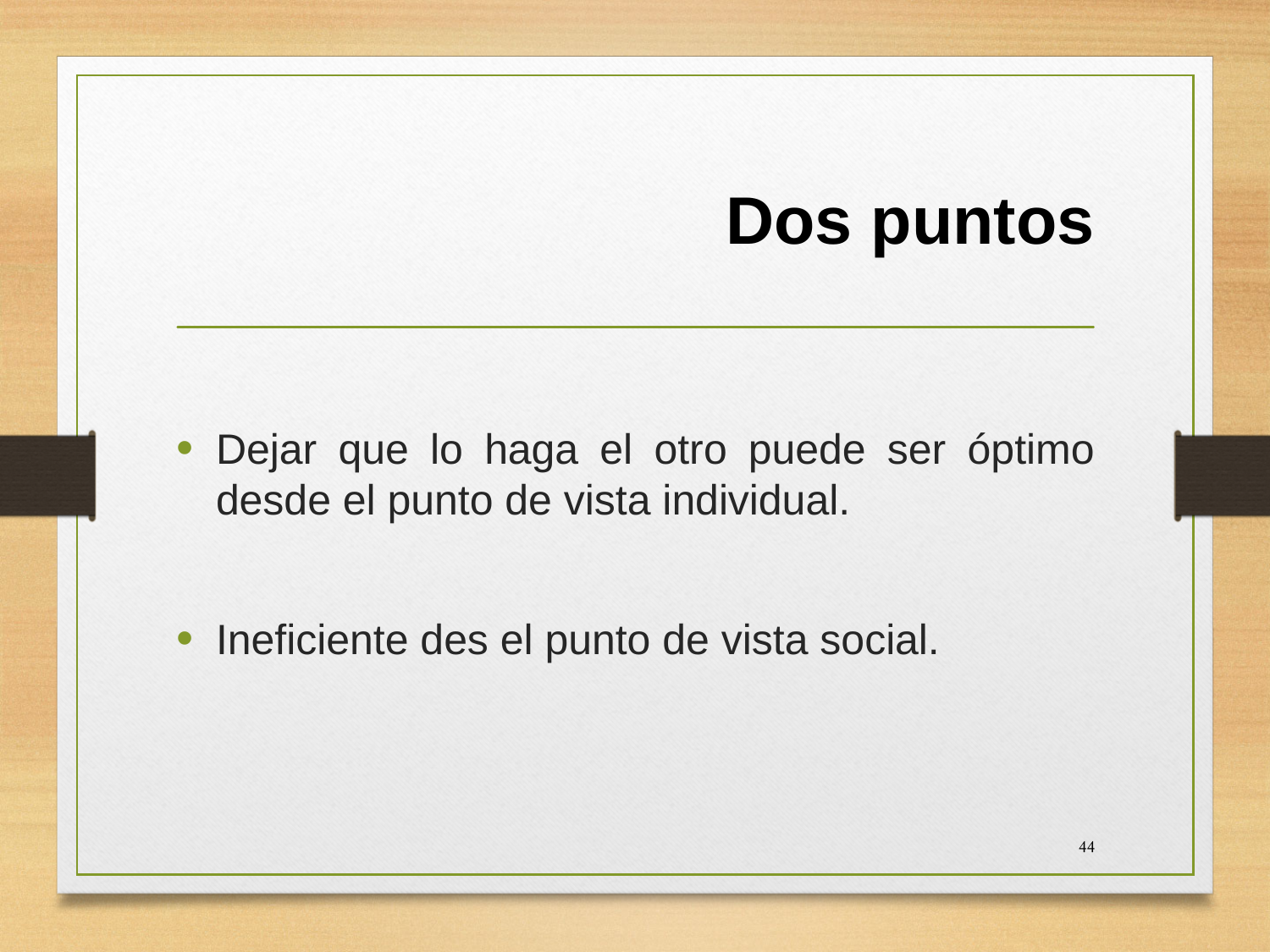

# Dos puntos

Dejar que lo haga el otro puede ser óptimo desde el punto de vista individual.

Ineficiente des el punto de vista social.

44